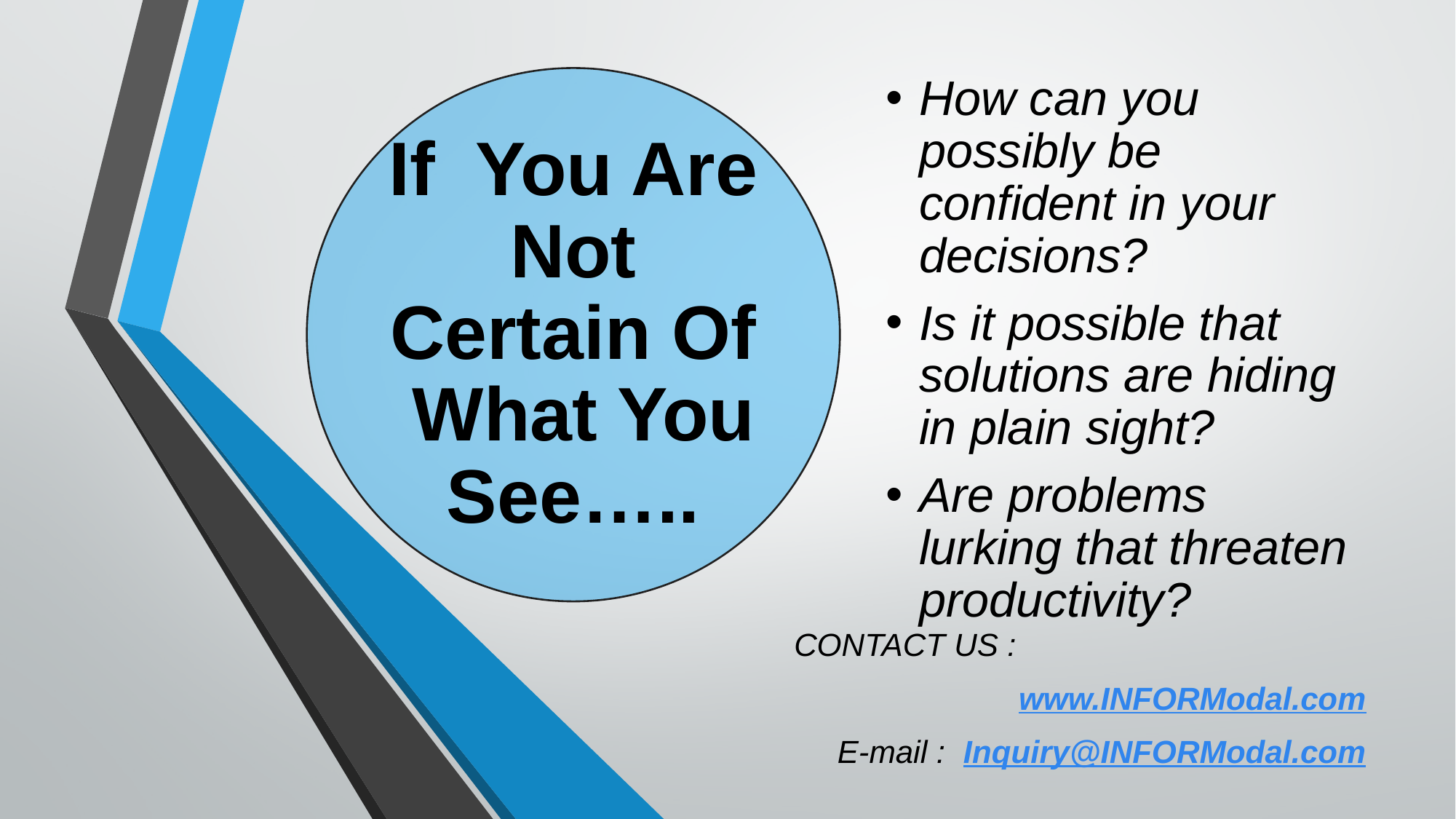

If  You Are Not Certain Of  What You See…..
How can you possibly be confident in your decisions?
Is it possible that solutions are hiding in plain sight?
Are problems lurking that threaten productivity?
CONTACT US :
www.INFORModal.com
E-mail :  Inquiry@INFORModal.com